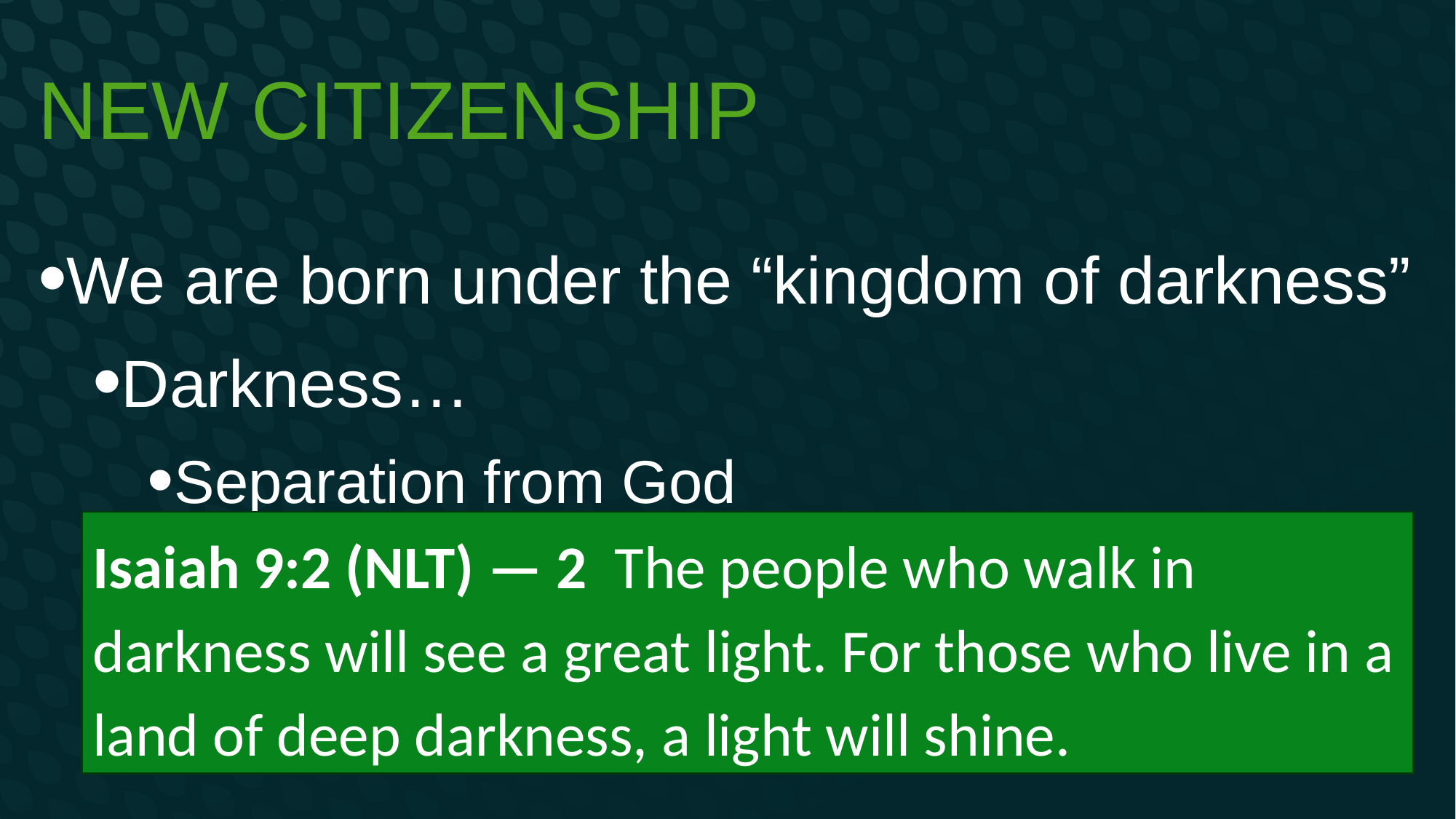

# New citizenship
We are born under the “kingdom of darkness”
Darkness…
Separation from God

Isaiah 9:2 (NLT) — 2  The people who walk in darkness will see a great light. For those who live in a land of deep darkness, a light will shine.